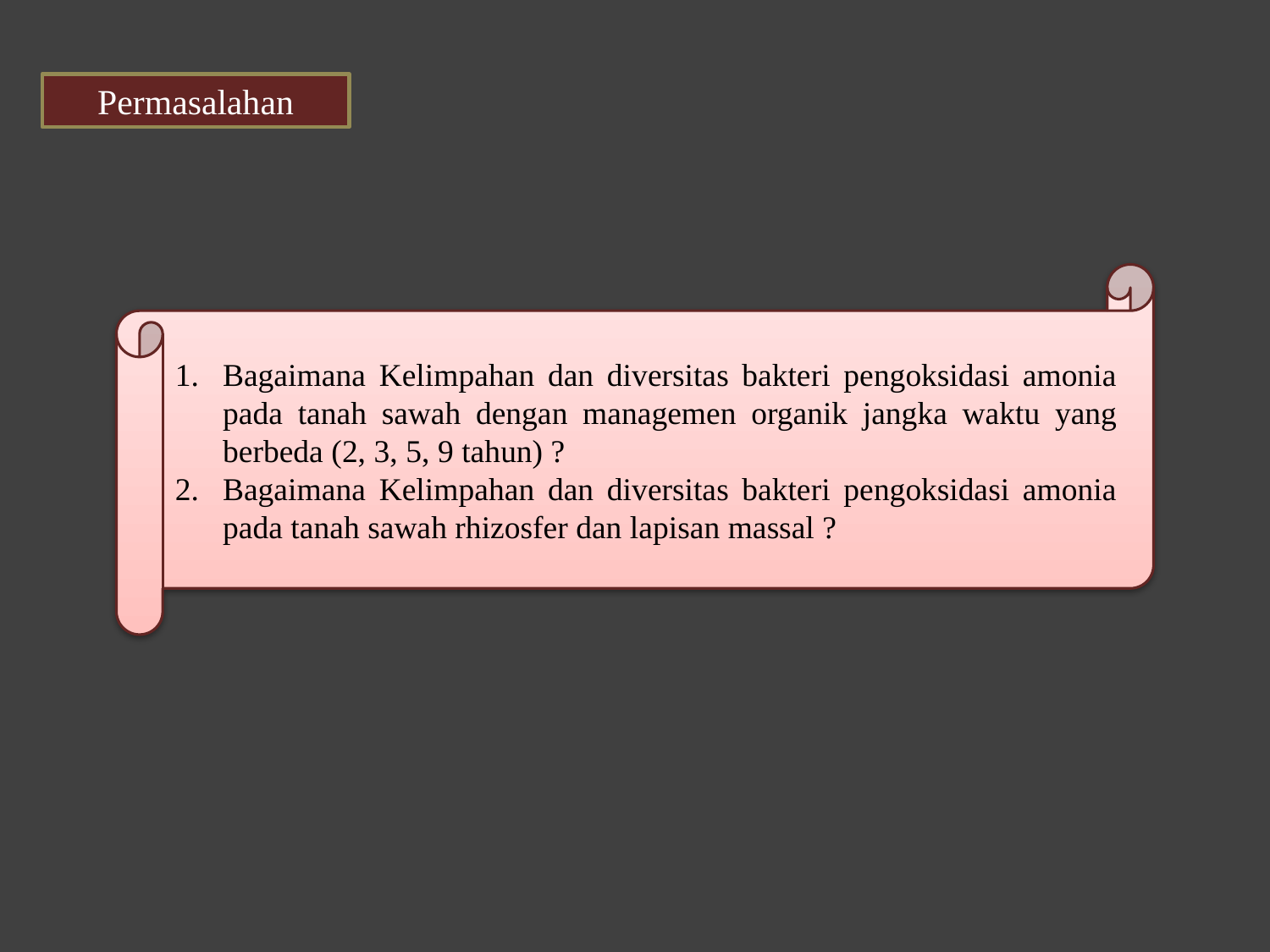

Permasalahan

Bagaimana Kelimpahan dan diversitas bakteri pengoksidasi amonia pada tanah sawah dengan managemen organik jangka waktu yang berbeda (2, 3, 5, 9 tahun) ?
Bagaimana Kelimpahan dan diversitas bakteri pengoksidasi amonia pada tanah sawah rhizosfer dan lapisan massal ?